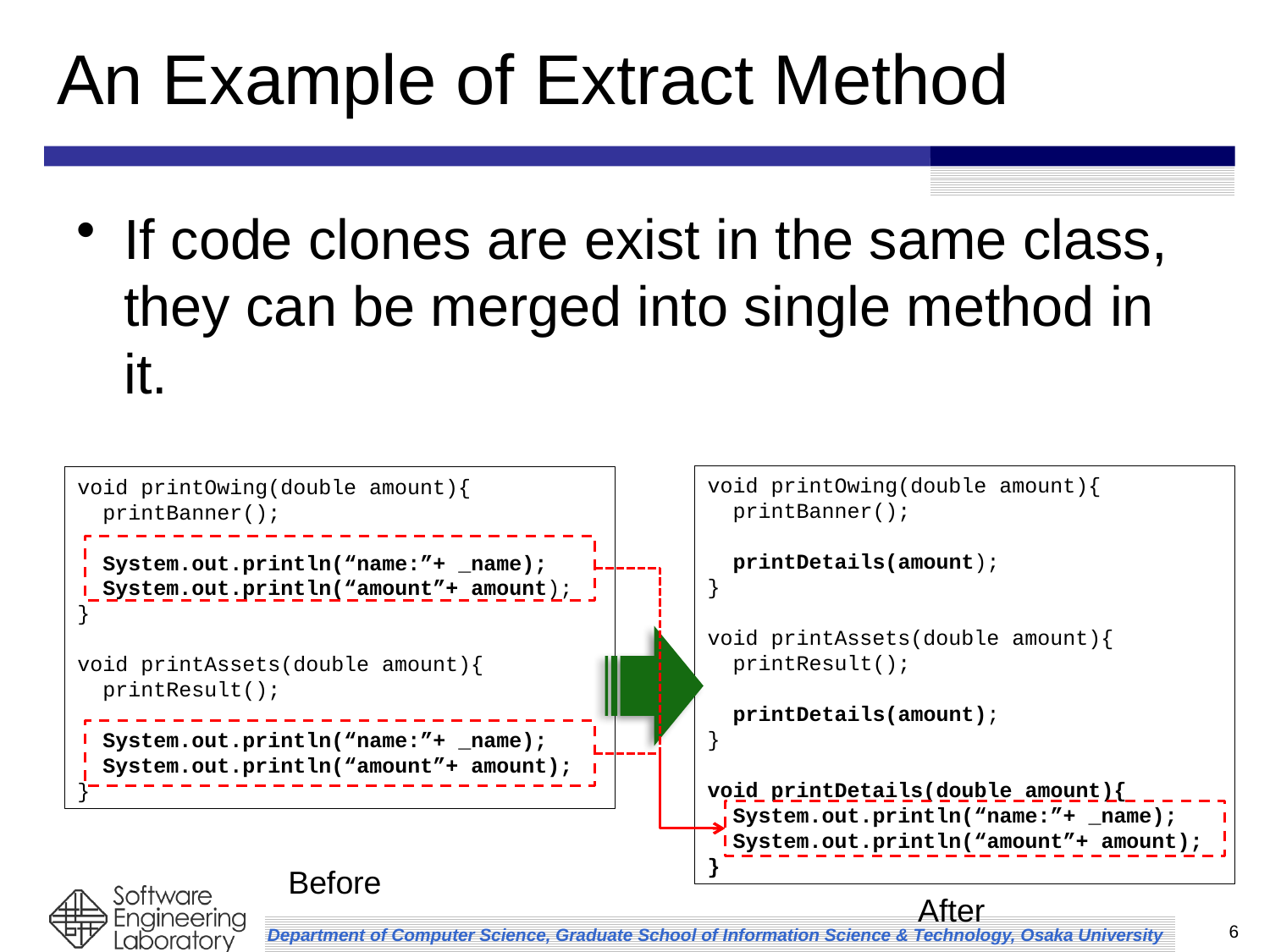

# An Example of Extract Method
If code clones are exist in the same class, they can be merged into single method in it.
void printOwing(double amount){
  printBanner();

  printDetails(amount);
}

void printAssets(double amount){
  printResult();

  printDetails(amount);
}
void printDetails(double amount){
  System.out.println(“name:”+ _name);
  System.out.println(“amount”+ amount);
}
void printOwing(double amount){
  printBanner();

  System.out.println(“name:”+ _name);
  System.out.println(“amount”+ amount);
}

void printAssets(double amount){
  printResult();
  System.out.println(“name:”+ _name);
  System.out.println(“amount”+ amount);
}

Before
After
6